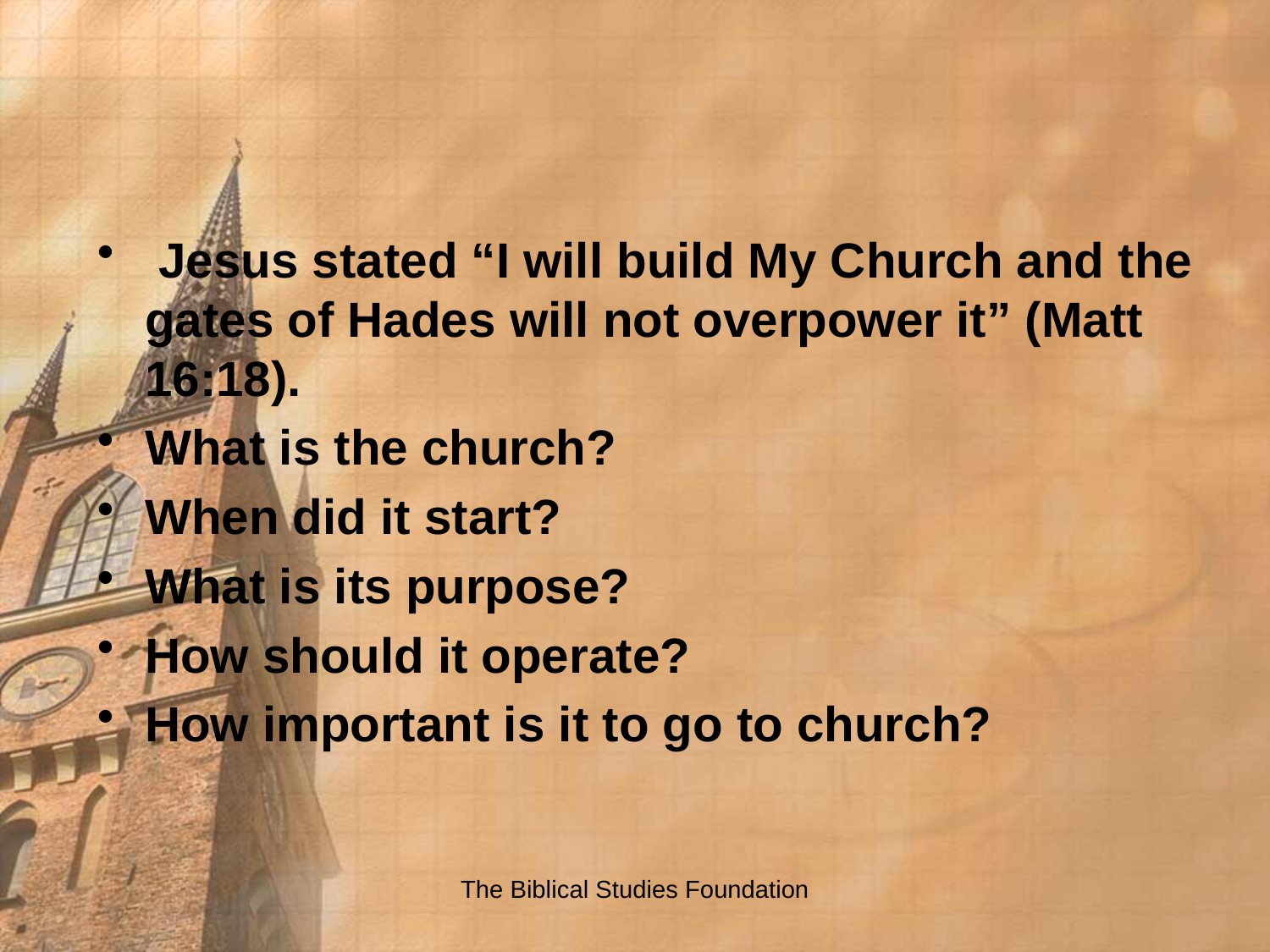

#
 Jesus stated “I will build My Church and the gates of Hades will not overpower it” (Matt 16:18).
What is the church?
When did it start?
What is its purpose?
How should it operate?
How important is it to go to church?

The Biblical Studies Foundation